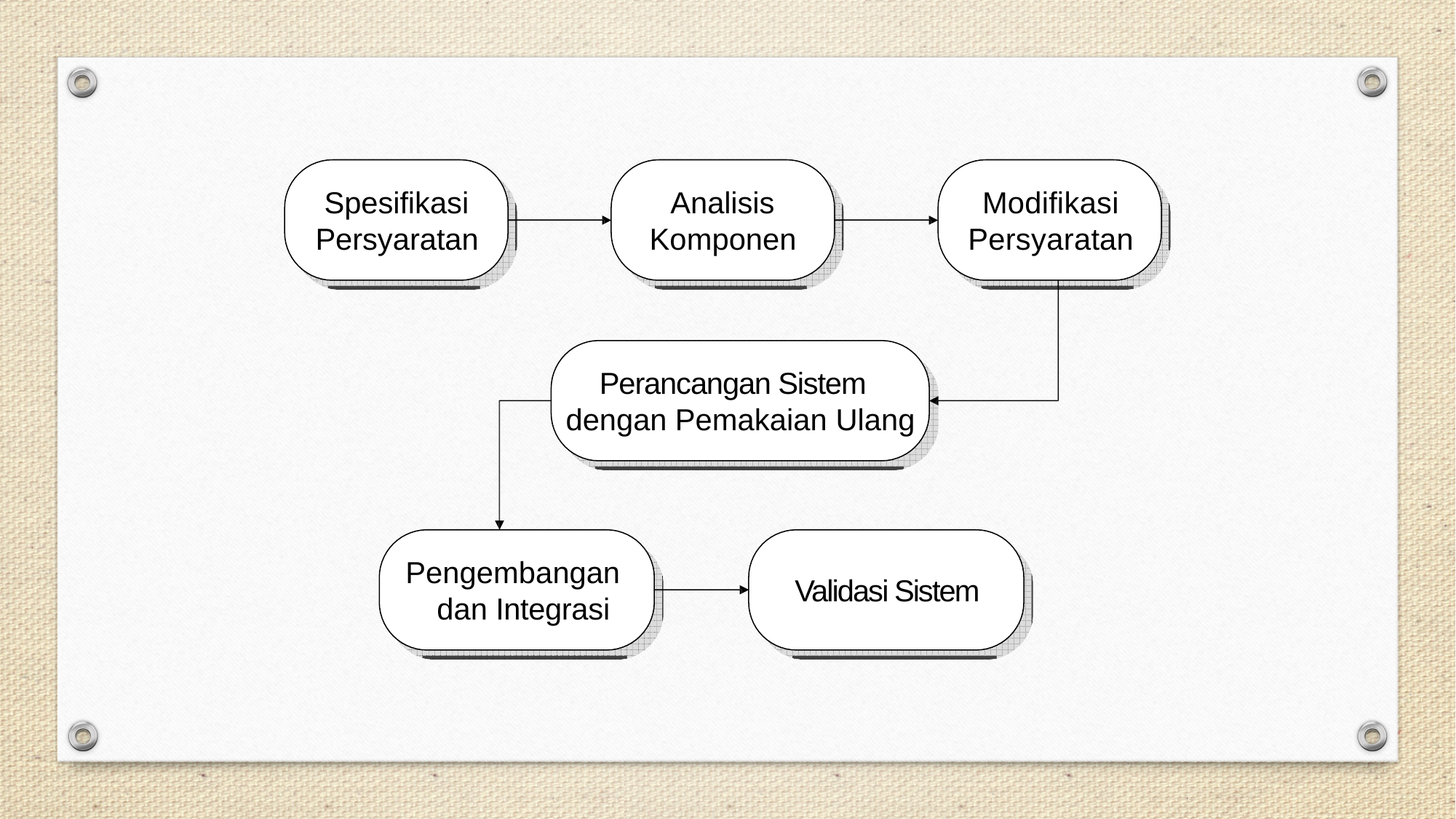

Spesifikasi Persyaratan
Analisis  Komponen
Modifikasi Persyaratan

Perancangan Sistem dengan Pemakaian Ulang

Pengembangan  dan Integrasi
Validasi Sistem